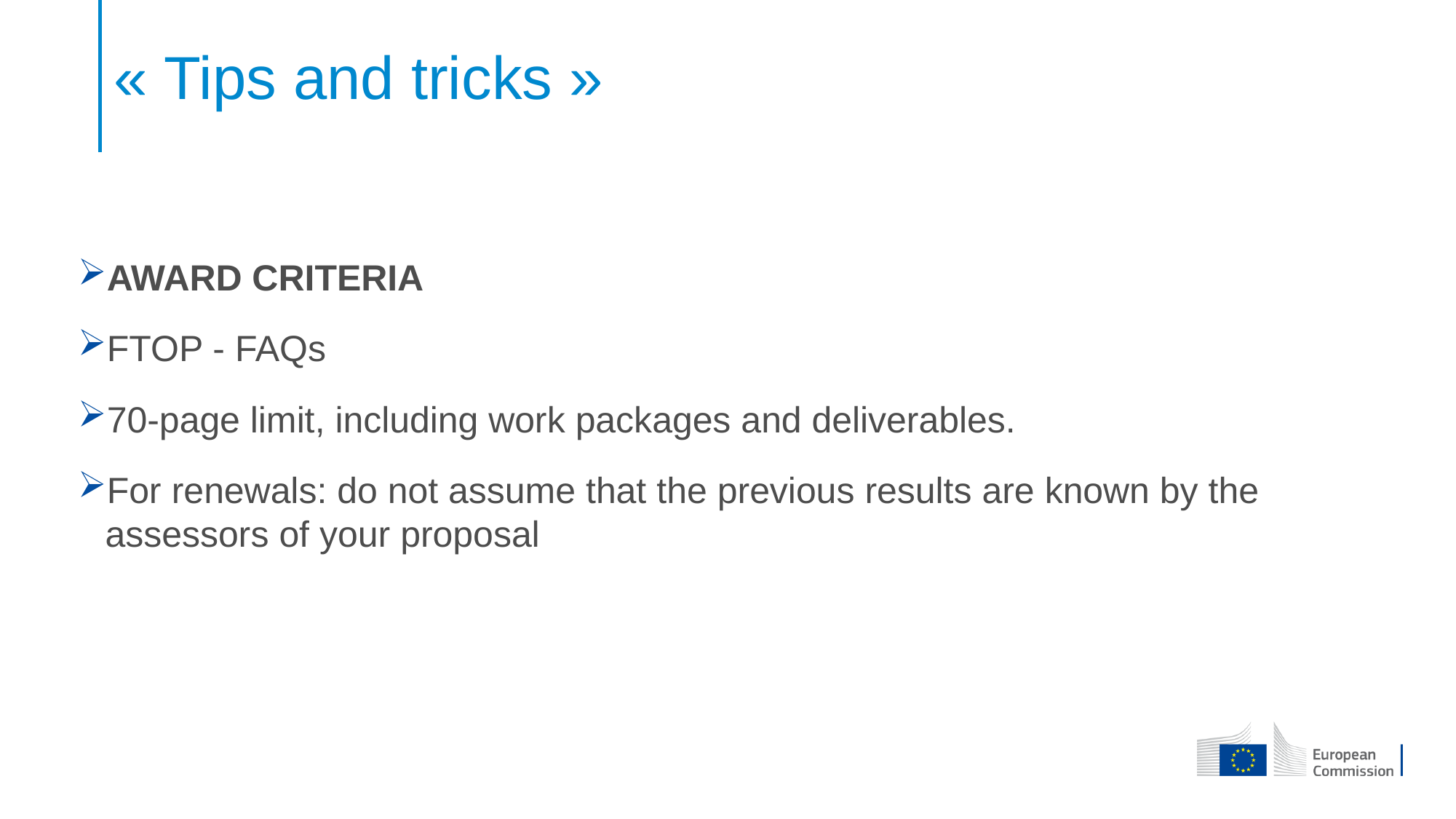

# « Tips and tricks »

AWARD CRITERIA
FTOP - FAQs
70-page limit, including work packages and deliverables.
For renewals: do not assume that the previous results are known by the assessors of your proposal